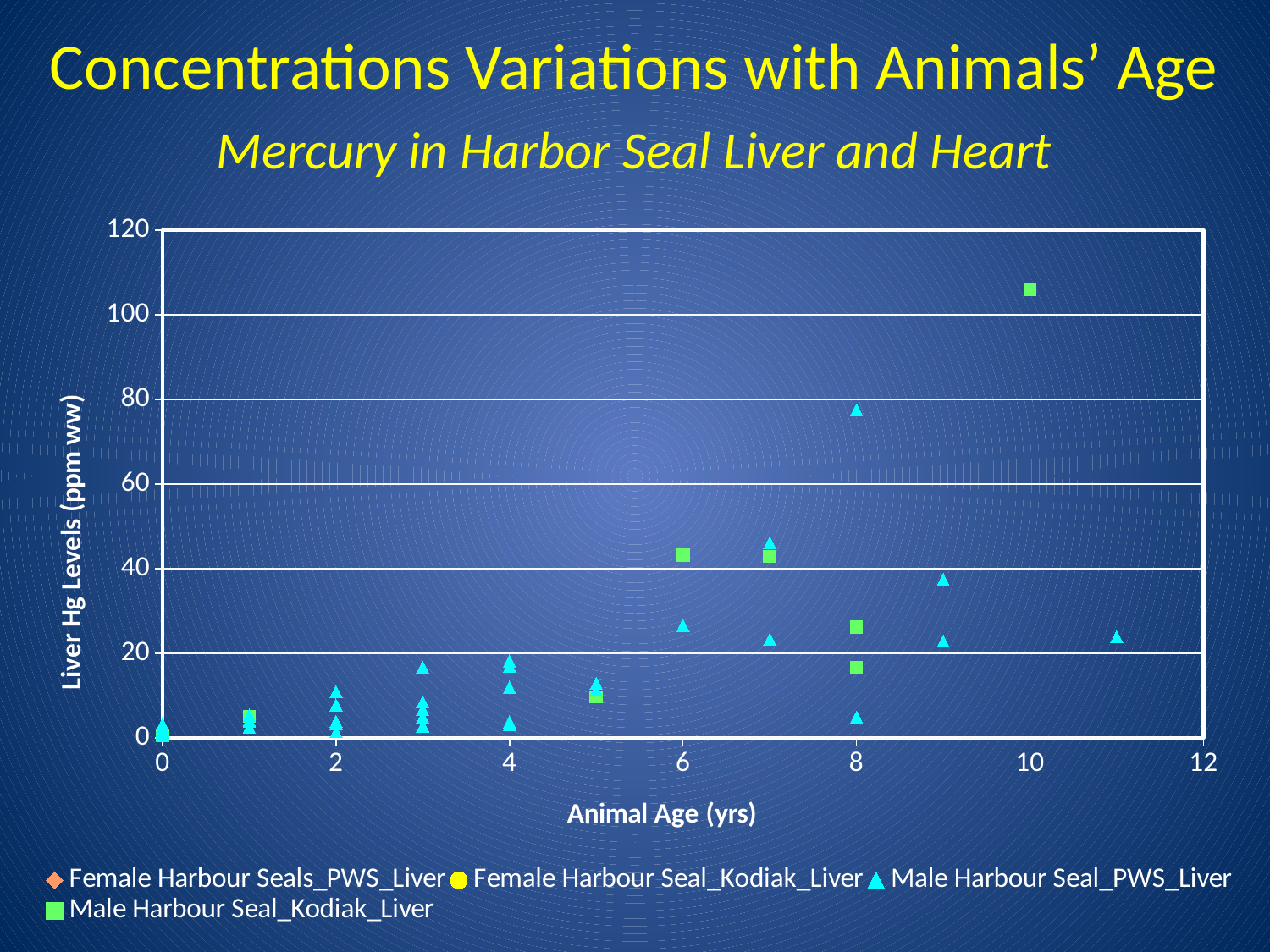

Concentrations Variations with Animals’ Age
Mercury in Harbor Seal Liver and Heart

### Chart

| Category |  |  |  |  |
|---|---|---|---|---|